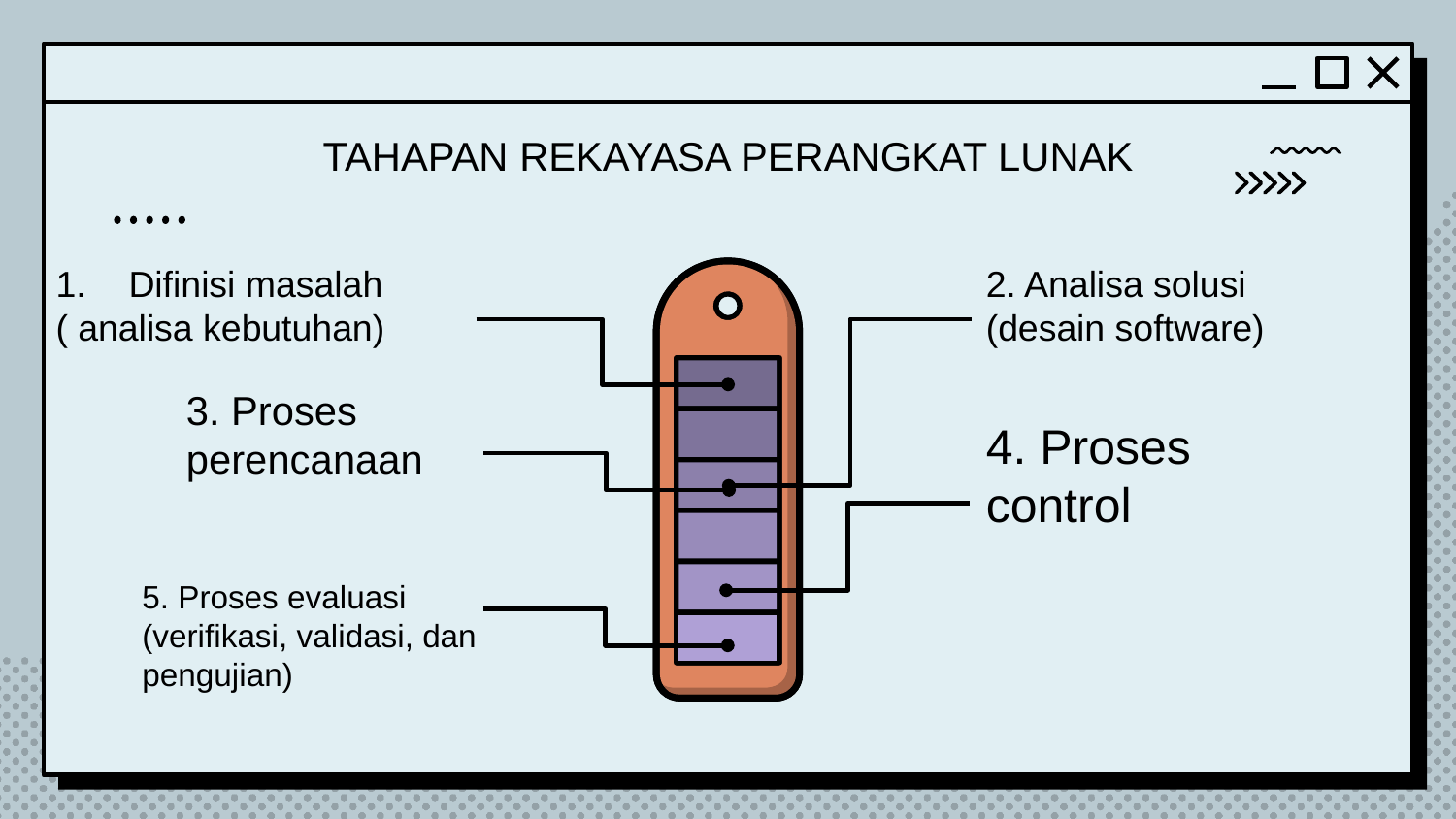

# TAHAPAN REKAYASA PERANGKAT LUNAK

2. Analisa solusi (desain software)
Difinisi masalah
( analisa kebutuhan)
3. Proses perencanaan
4. Proses control
5. Proses evaluasi (verifikasi, validasi, dan pengujian)